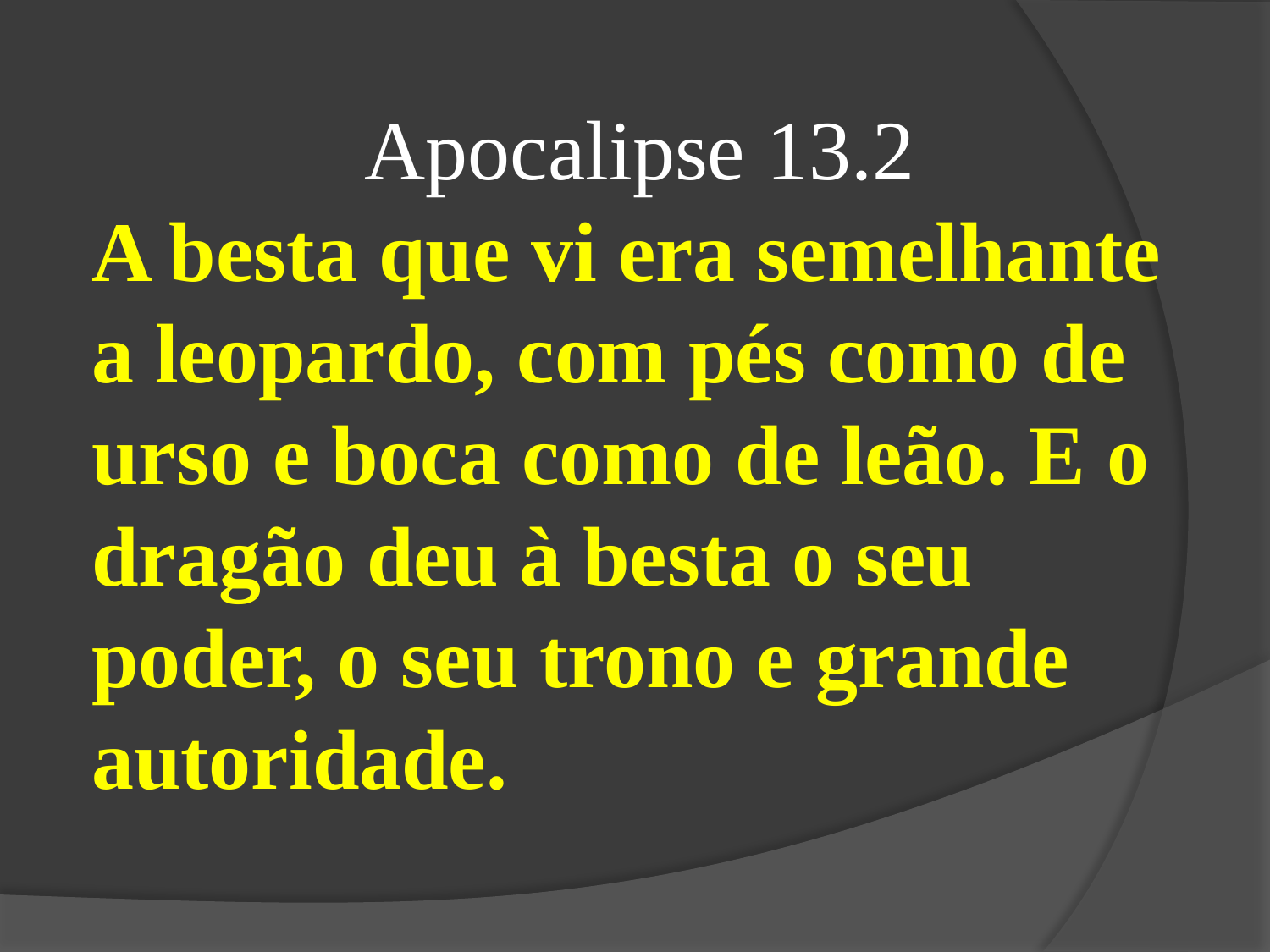

Apocalipse 13.2
A besta que vi era semelhante a leopardo, com pés como de urso e boca como de leão. E o dragão deu à besta o seu poder, o seu trono e grande autoridade.